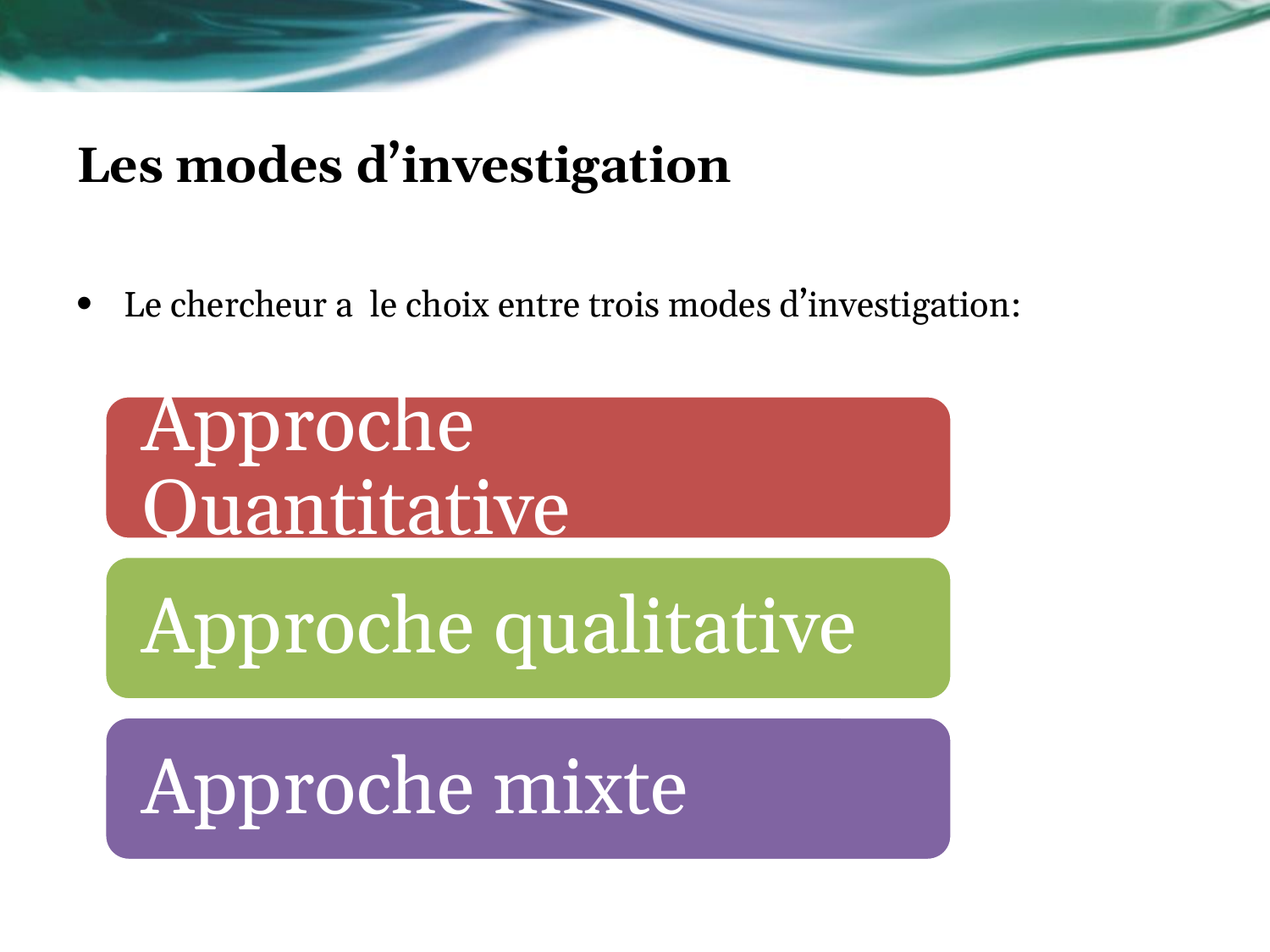

# Les modes d’investigation
Le chercheur a  le choix entre trois modes d’investigation:
Approche Quantitative
Approche qualitative
Approche mixte